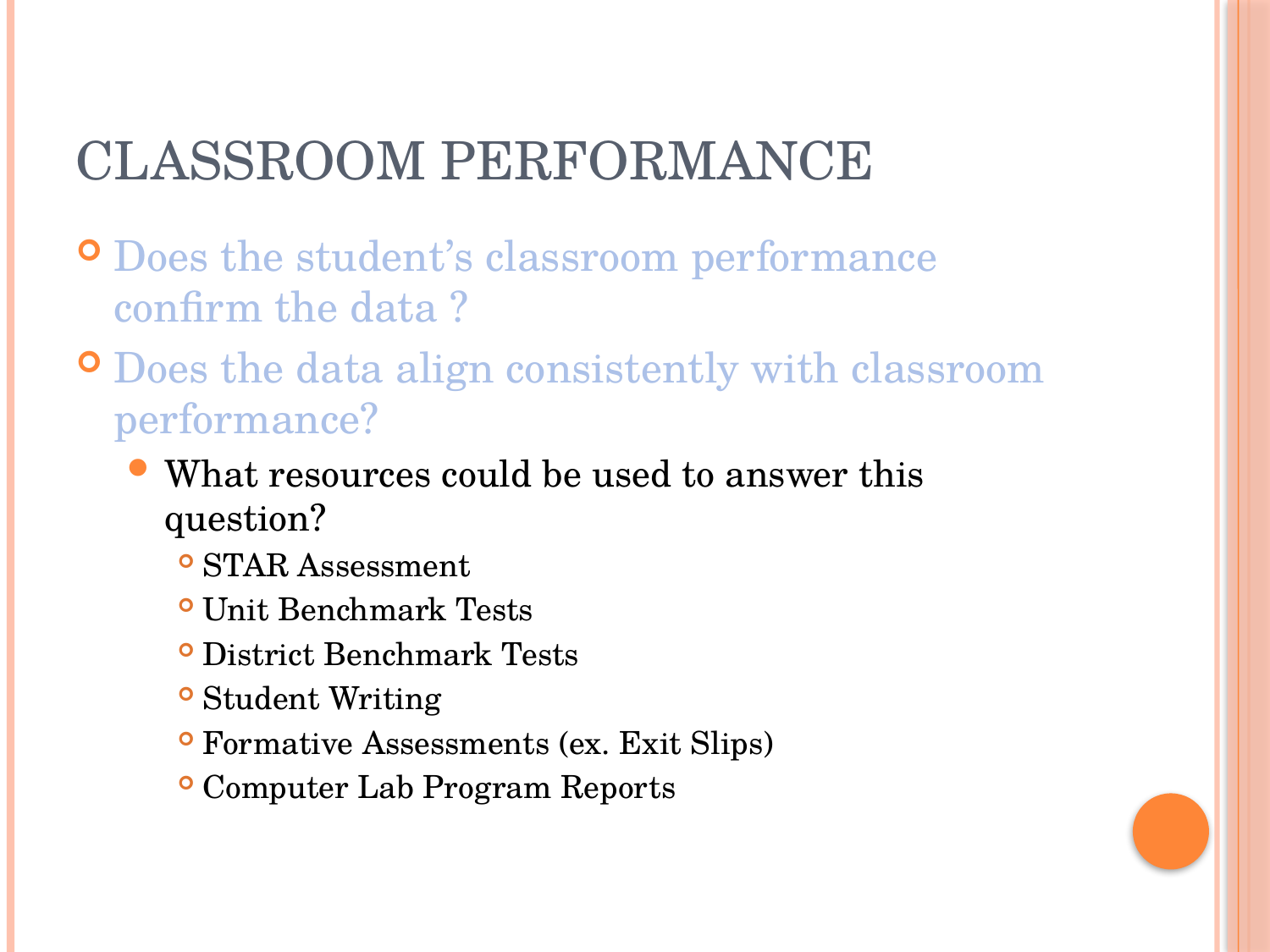

# Classroom Performance
Does the student’s classroom performance confirm the data ?
Does the data align consistently with classroom performance?
What resources could be used to answer this question?
STAR Assessment
Unit Benchmark Tests
District Benchmark Tests
Student Writing
Formative Assessments (ex. Exit Slips)
Computer Lab Program Reports